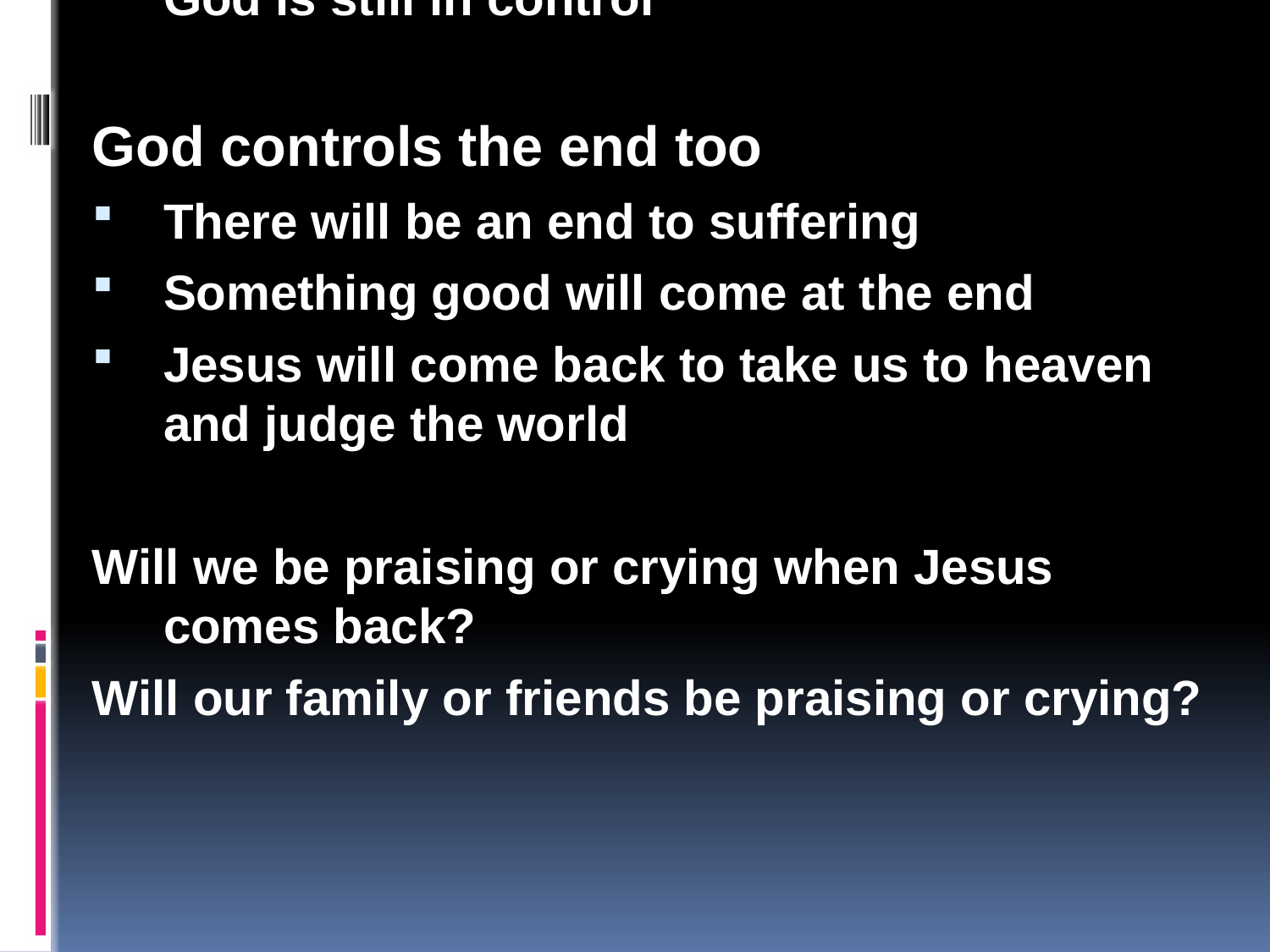

Matthew 24: Don't be alarmed
When the world is a mess, Jesus says not to be worried
Trust in God because He is in control

God is in control of the beginning
The world's problems are like birth pains
Pain is going to happen
It will hurt while it is happening
But it is part of God's good plan for the world
Things happening are getting the world ready for Jesus to come back
God is waiting for all of his chosen to be saved
Pains change - there are easy times and hard times
We can't control what's happening
God is still in control

God controls the end too
There will be an end to suffering
Something good will come at the end
Jesus will come back to take us to heaven and judge the world

Will we be praising or crying when Jesus comes back?
Will our family or friends be praising or crying?